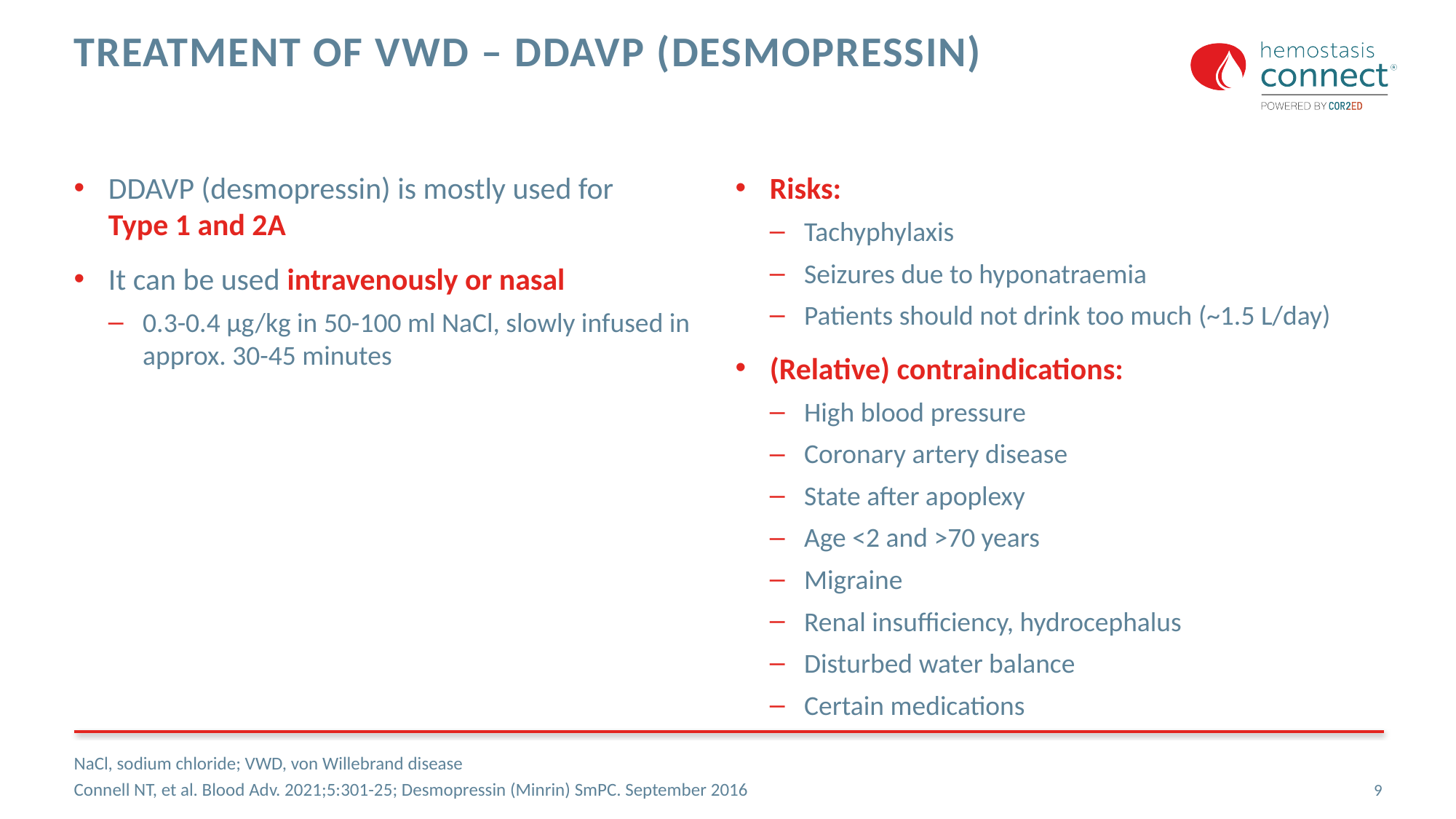

# Treatment of VWD – DDAVP (desmopressin)
DDAVP (desmopressin) is mostly used for
Type 1 and 2A
It can be used intravenously or nasal
0.3-0.4 µg/kg in 50-100 ml NaCl, slowly infused in approx. 30-45 minutes

Risks:
Tachyphylaxis
Seizures due to hyponatraemia
Patients should not drink too much (~1.5 L/day)
(Relative) contraindications:
High blood pressure
Coronary artery disease
State after apoplexy
Age <2 and >70 years
Migraine
Renal insufficiency, hydrocephalus
Disturbed water balance
Certain medications
NaCl, sodium chloride; VWD, von Willebrand disease
Connell NT, et al. Blood Adv. 2021;5:301-25; Desmopressin (Minrin) SmPC. September 2016
9